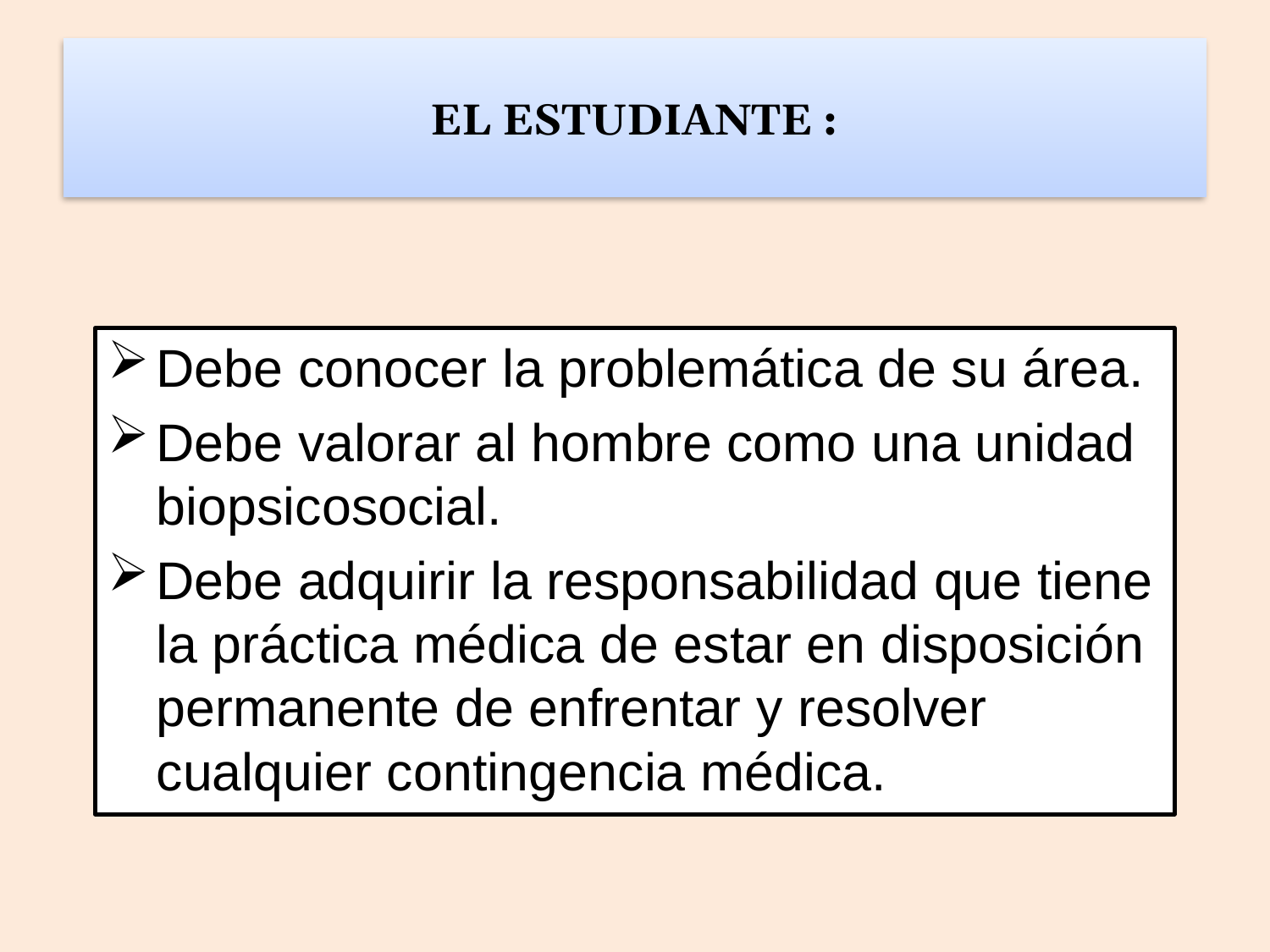

# EL ESTUDIANTE :
Debe conocer la problemática de su área.
Debe valorar al hombre como una unidad biopsicosocial.
Debe adquirir la responsabilidad que tiene la práctica médica de estar en disposición permanente de enfrentar y resolver cualquier contingencia médica.